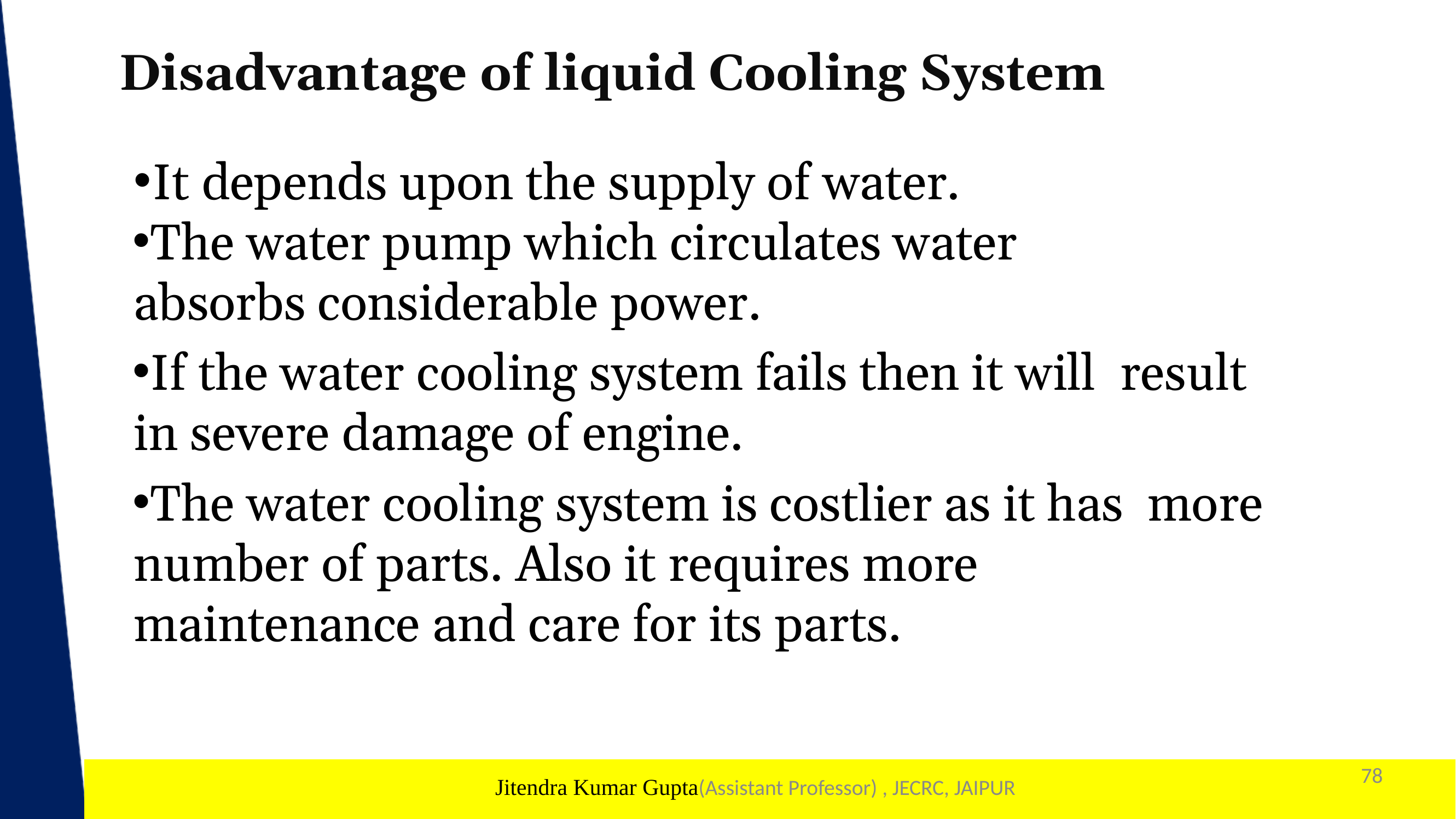

# Disadvantage of liquid Cooling System
It depends upon the supply of water.
The water pump which circulates water  absorbs considerable power.
If the water cooling system fails then it will  result in severe damage of engine.
The water cooling system is costlier as it has  more number of parts. Also it requires more  maintenance and care for its parts.

78
1
Jitendra Kumar Gupta(Assistant Professor) , JECRC, JAIPUR